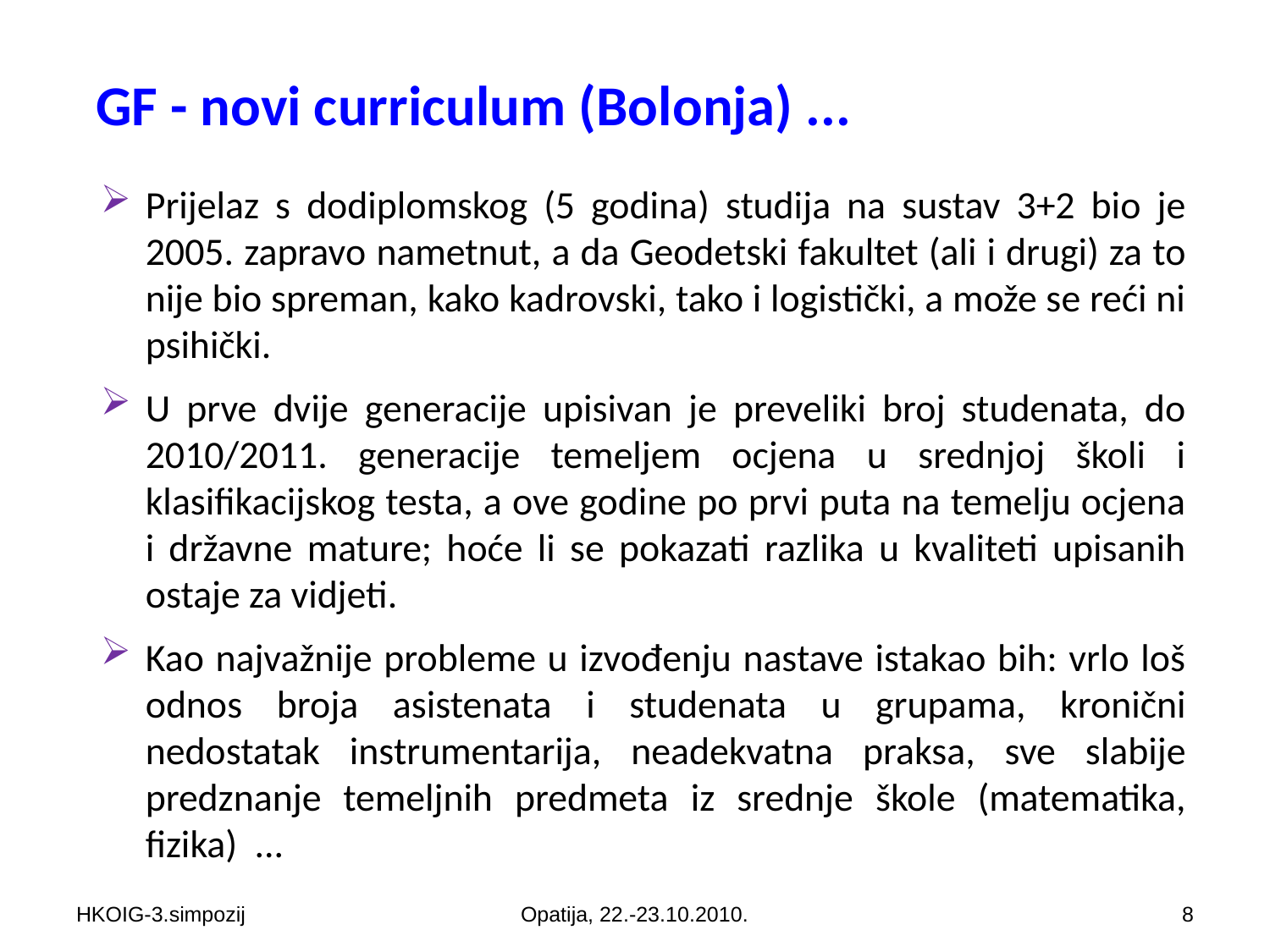

GF - novi curriculum (Bolonja) ...
Prijelaz s dodiplomskog (5 godina) studija na sustav 3+2 bio je 2005. zapravo nametnut, a da Geodetski fakultet (ali i drugi) za to nije bio spreman, kako kadrovski, tako i logistički, a može se reći ni psihički.

U prve dvije generacije upisivan je preveliki broj studenata, do 2010/2011. generacije temeljem ocjena u srednjoj školi i klasifikacijskog testa, a ove godine po prvi puta na temelju ocjena i državne mature; hoće li se pokazati razlika u kvaliteti upisanih ostaje za vidjeti.

Kao najvažnije probleme u izvođenju nastave istakao bih: vrlo loš odnos broja asistenata i studenata u grupama, kronični nedostatak instrumentarija, neadekvatna praksa, sve slabije predznanje temeljnih predmeta iz srednje škole (matematika, fizika)  ...

HKOIG-3.simpozij
Opatija, 22.-23.10.2010.
8